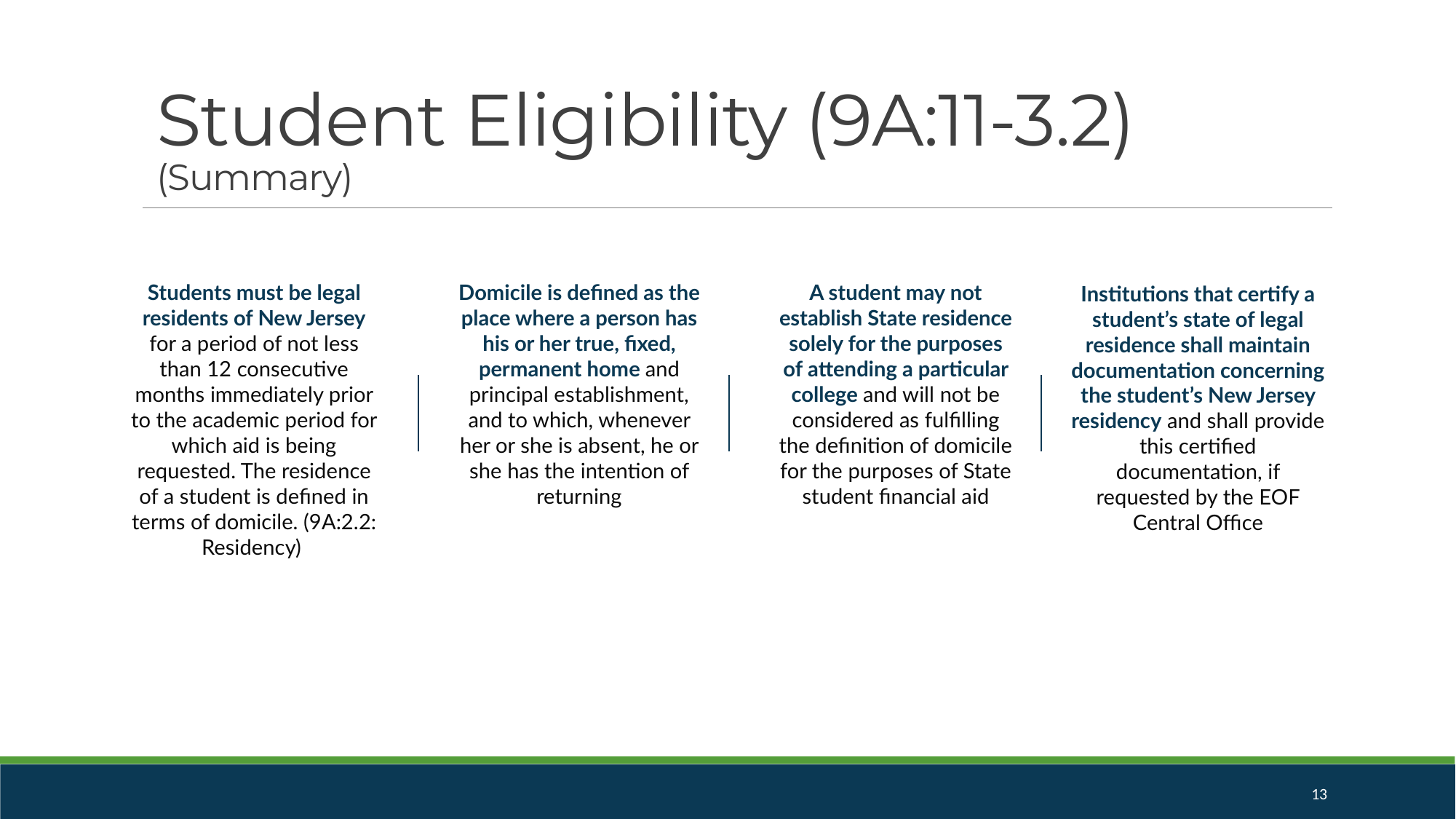

Student Eligibility (9A:11-3.2) (Summary)
Students must be legal residents of New Jersey for a period of not less than 12 consecutive months immediately prior to the academic period for which aid is being requested. The residence of a student is defined in terms of domicile. (9A:2.2: Residency)
A student may not establish State residence solely for the purposes of attending a particular college and will not be considered as fulfilling the definition of domicile for the purposes of State student financial aid
Domicile is defined as the place where a person has his or her true, fixed, permanent home and principal establishment, and to which, whenever her or she is absent, he or she has the intention of returning
Institutions that certify a student’s state of legal residence shall maintain documentation concerning the student’s New Jersey residency and shall provide this certified documentation, if requested by the EOF Central Office
13